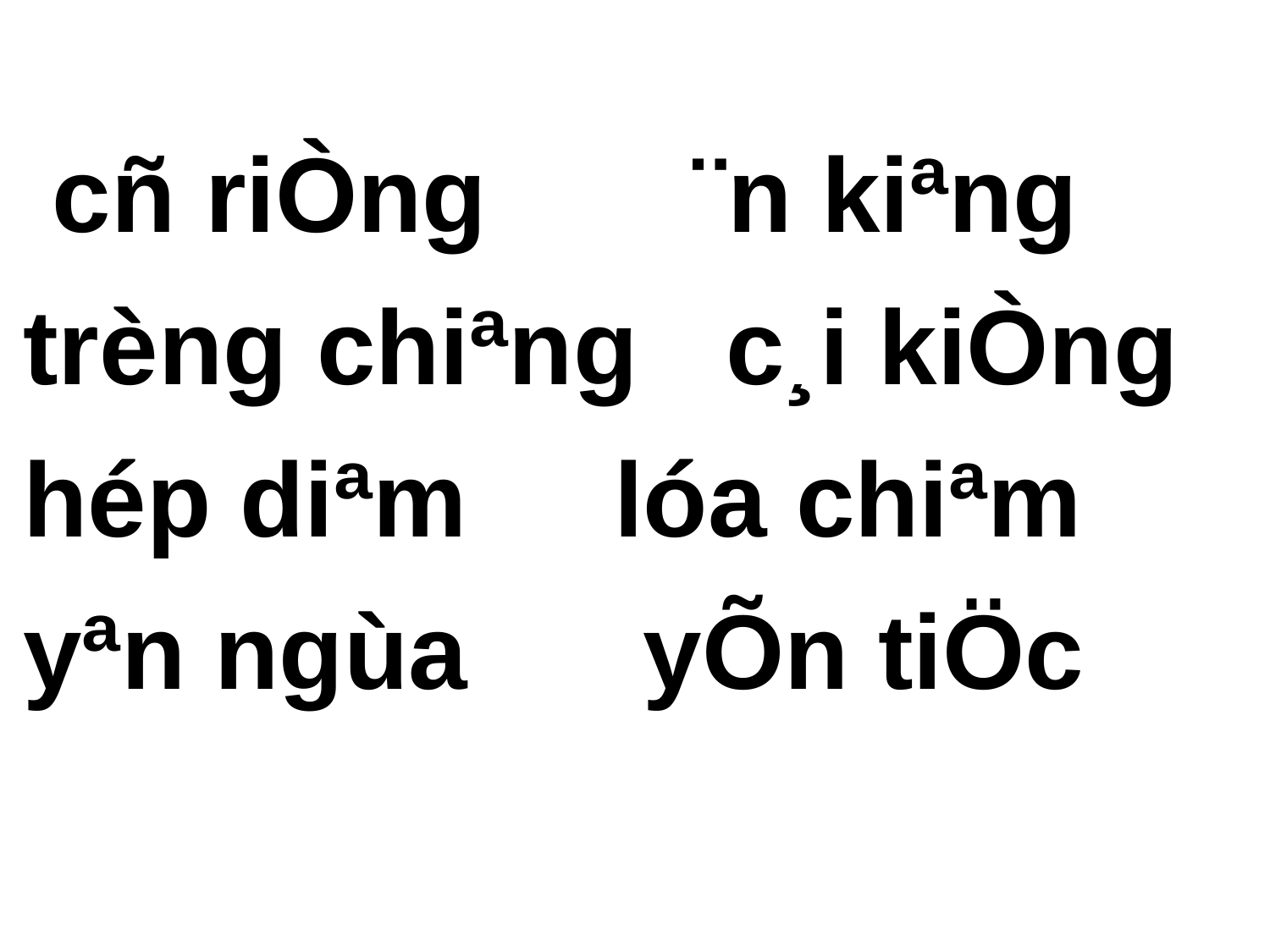

cñ riÒng       ¨n kiªng
trèng chiªng   c¸i kiÒng
hép diªm     lóa chiªm
yªn ngùa      yÕn tiÖc